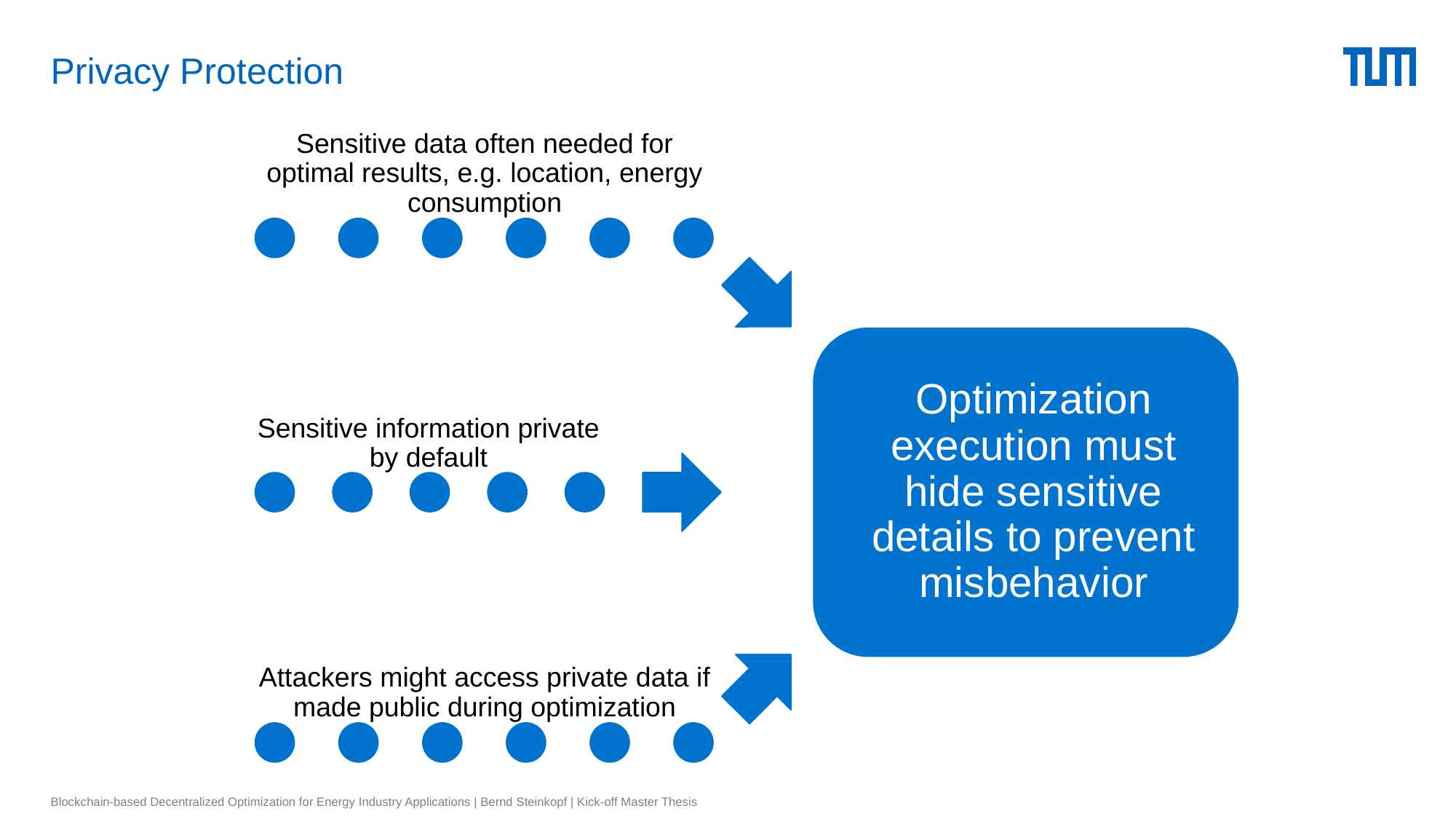

# Privacy Protection
Optimization execution must hide sensitive details to prevent misbehavior
Sensitive data often needed for optimal results, e.g. location, energy consumption
Sensitive information private by default
Attackers might access private data if made public during optimization
Blockchain-based Decentralized Optimization for Energy Industry Applications | Bernd Steinkopf | Kick-off Master Thesis